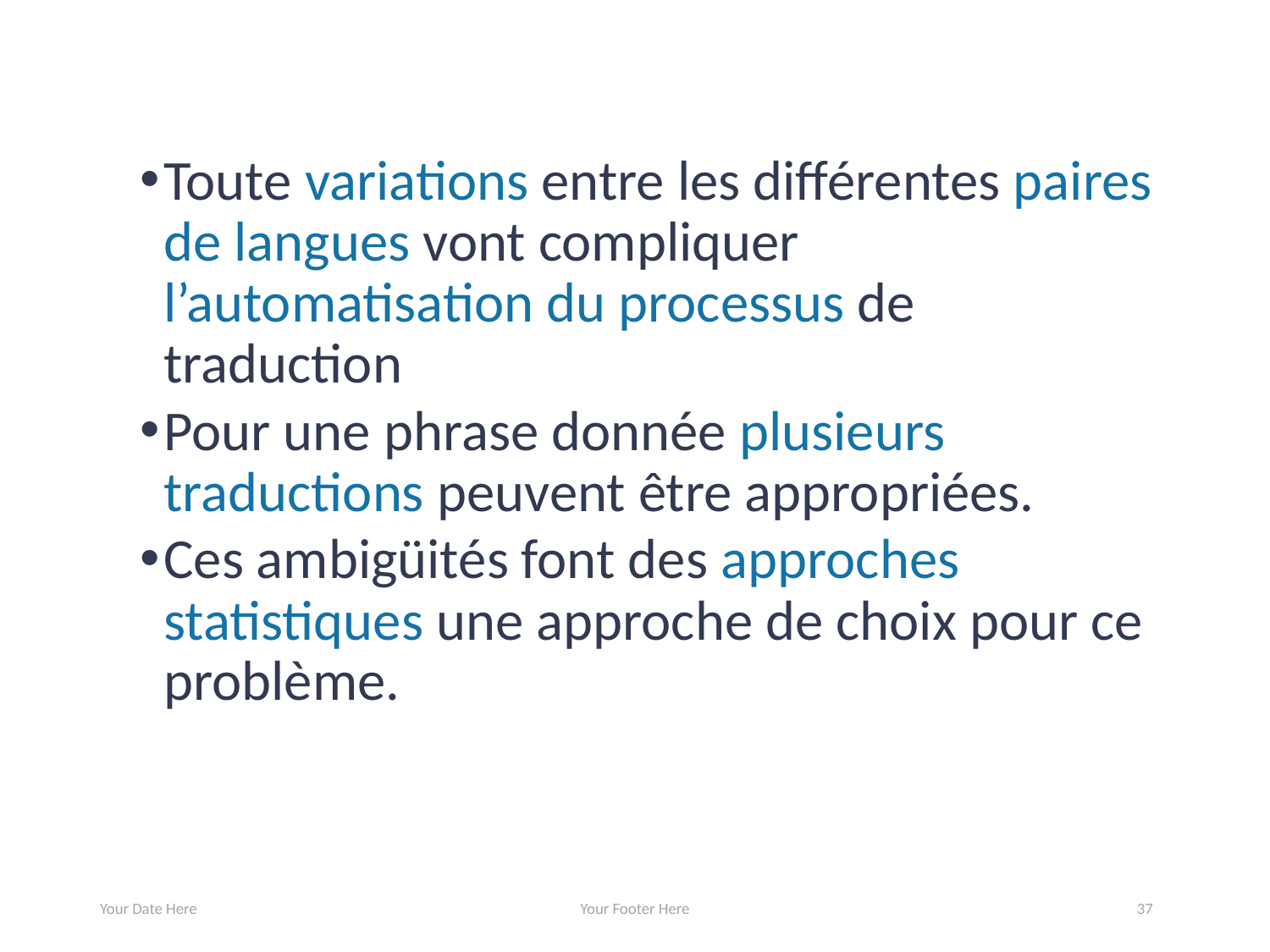

#
Toute variations entre les différentes paires de langues vont compliquer l’automatisation du processus de traduction
Pour une phrase donnée plusieurs traductions peuvent être appropriées.
Ces ambigüités font des approches statistiques une approche de choix pour ce problème.
Your Date Here
Your Footer Here
37